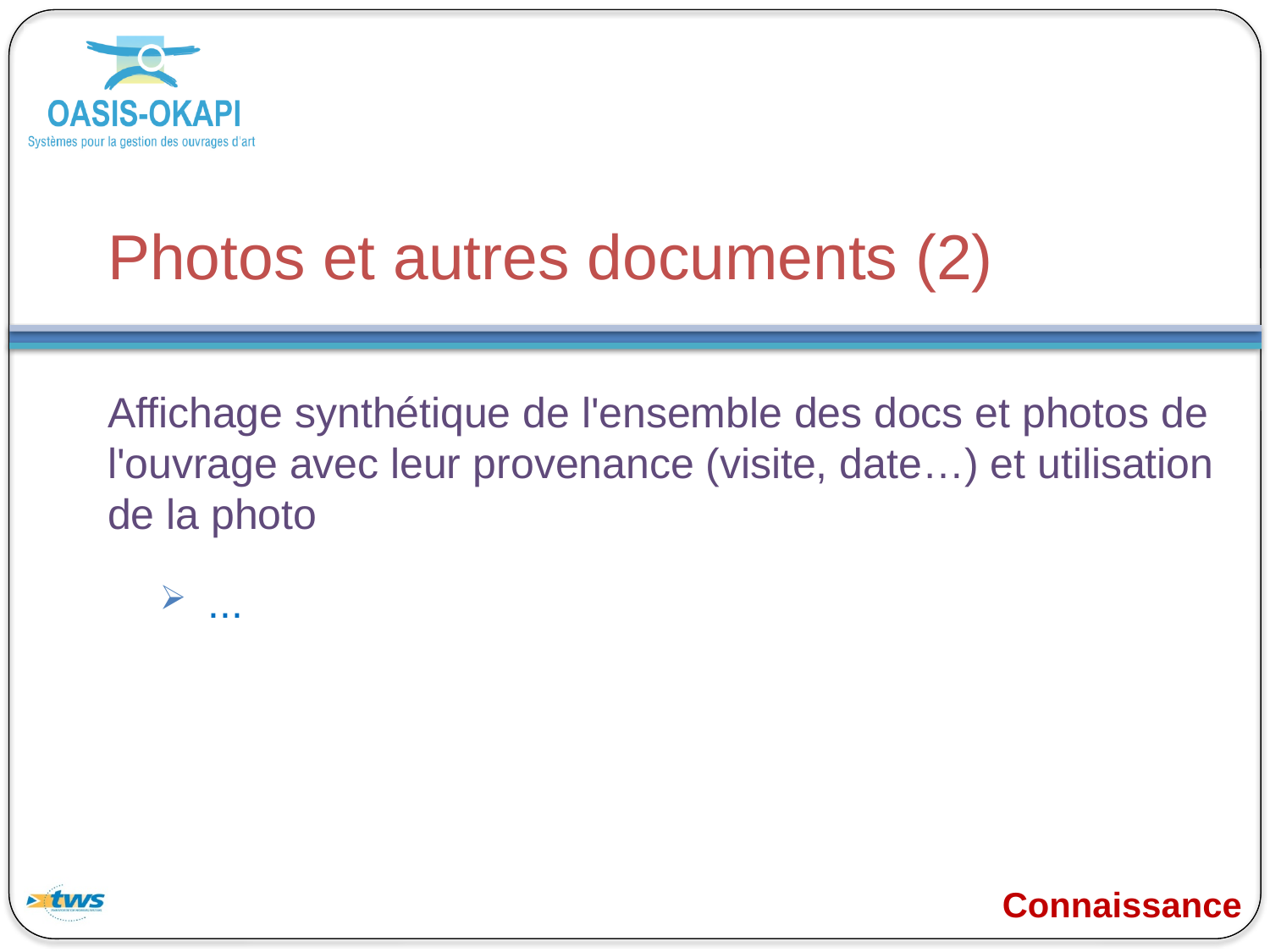

# Photos et autres documents (2)
Affichage synthétique de l'ensemble des docs et photos de l'ouvrage avec leur provenance (visite, date…) et utilisation de la photo
...
Connaissance